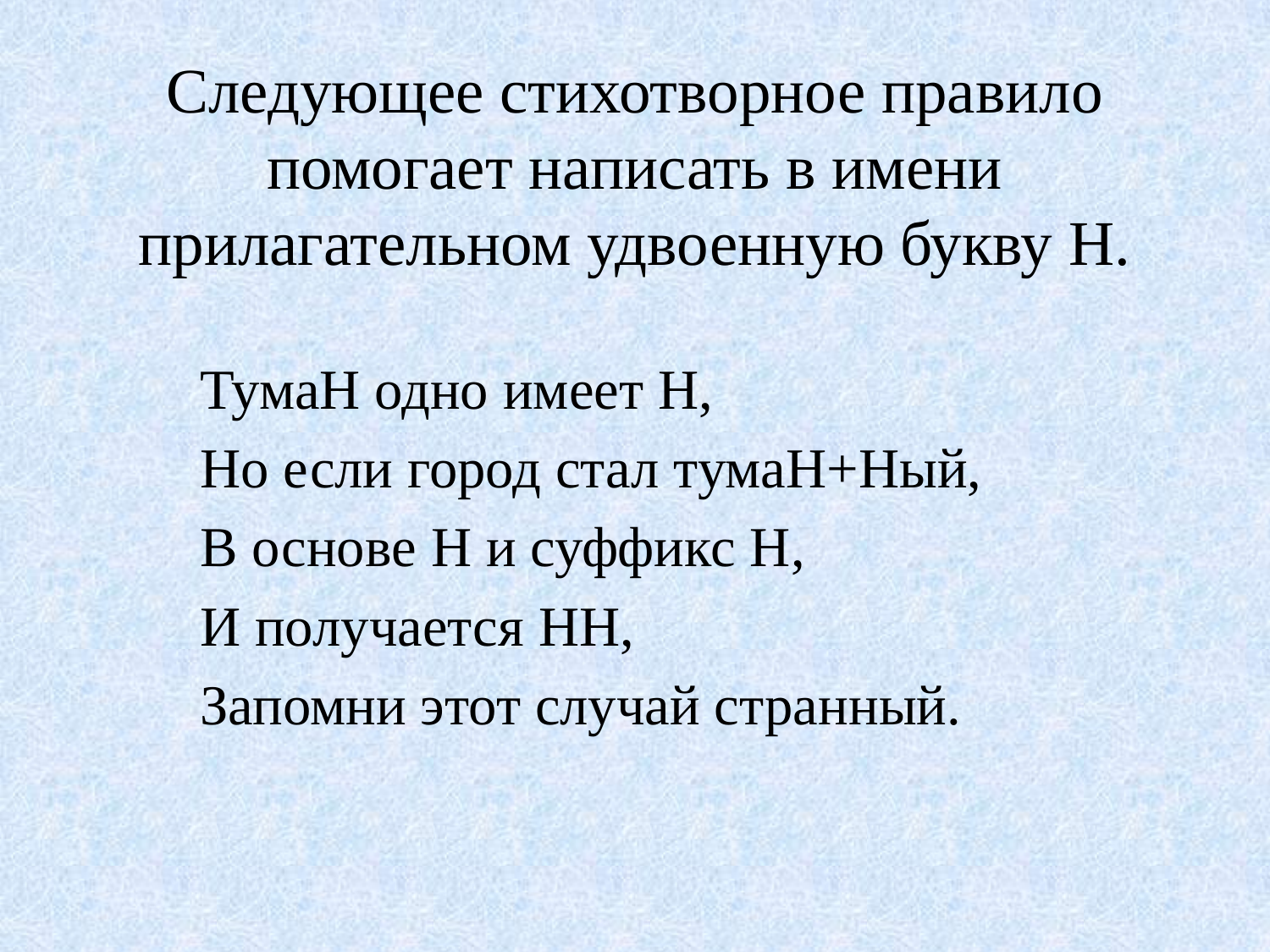

# Следующее стихотворное правило помогает написать в имени прилагательном удвоенную букву Н.
   ТумаН одно имеет Н,
   Но если город стал тумаН+Ный,
   В основе Н и суффикс Н,
   И получается НН,
   Запомни этот случай странный.